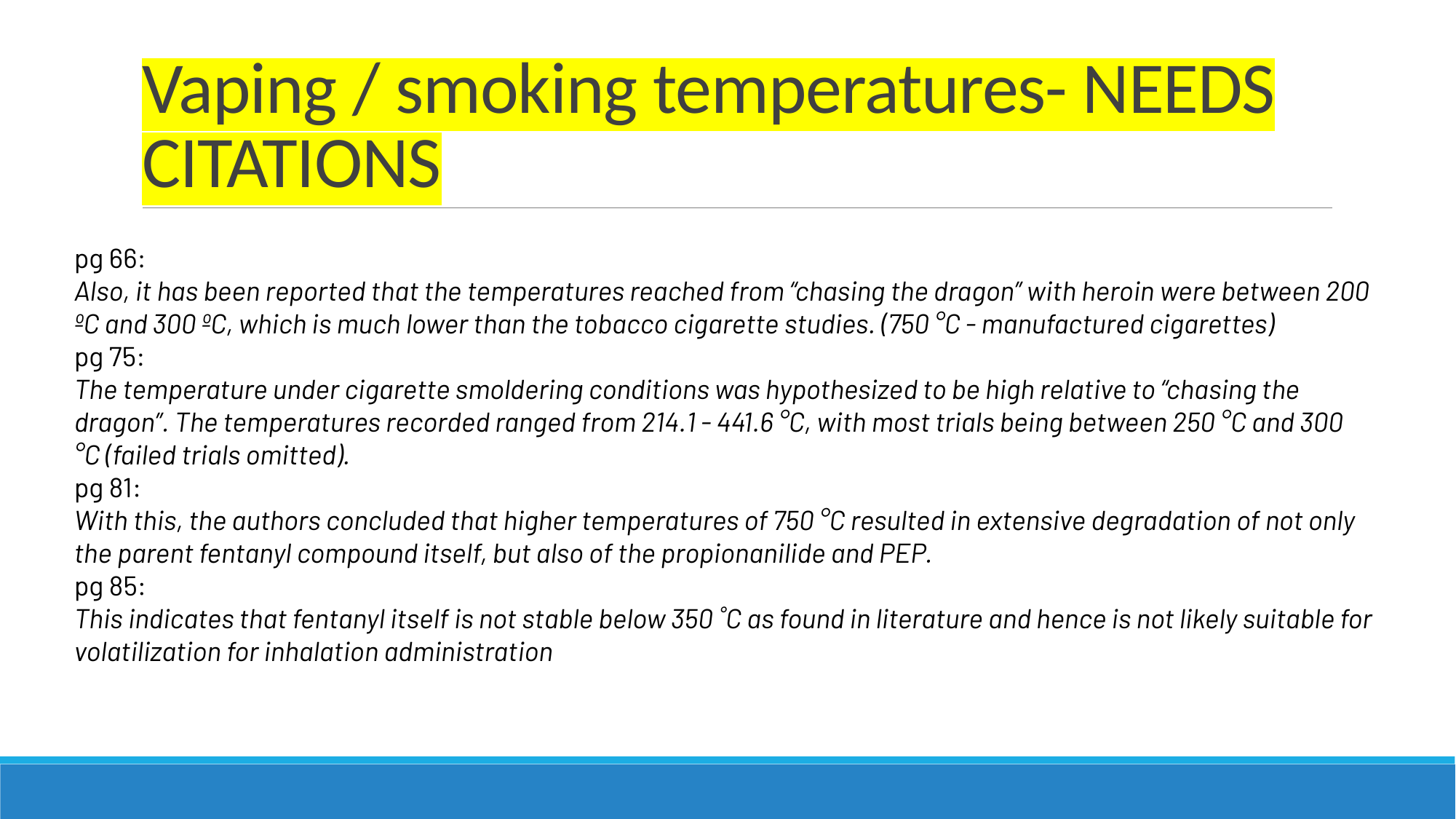

# Vaping / smoking temperatures- NEEDS CITATIONS
pg 66:
Also, it has been reported that the temperatures reached from “chasing the dragon” with heroin were between 200 ºC and 300 ºC, which is much lower than the tobacco cigarette studies. (750 °C - manufactured cigarettes)
pg 75:
The temperature under cigarette smoldering conditions was hypothesized to be high relative to “chasing the dragon”. The temperatures recorded ranged from 214.1 - 441.6 °C, with most trials being between 250 °C and 300 °C (failed trials omitted).
pg 81:
With this, the authors concluded that higher temperatures of 750 °C resulted in extensive degradation of not only the parent fentanyl compound itself, but also of the propionanilide and PEP.
pg 85:
This indicates that fentanyl itself is not stable below 350 ˚C as found in literature and hence is not likely suitable for volatilization for inhalation administration